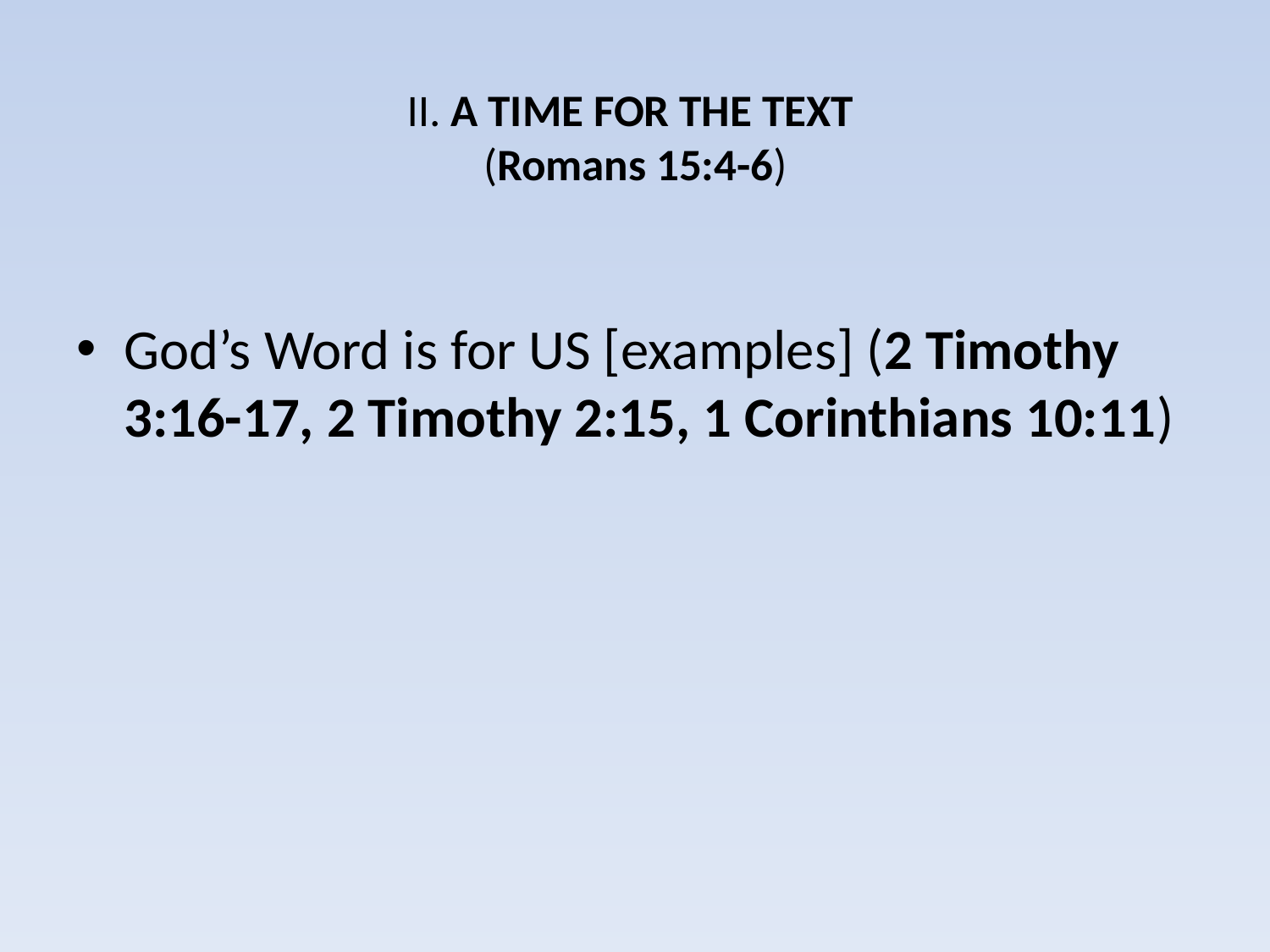

# II. A TIME FOR THE TEXT (Romans 15:4-6)
God’s Word is for US [examples] (2 Timothy 3:16-17, 2 Timothy 2:15, 1 Corinthians 10:11)